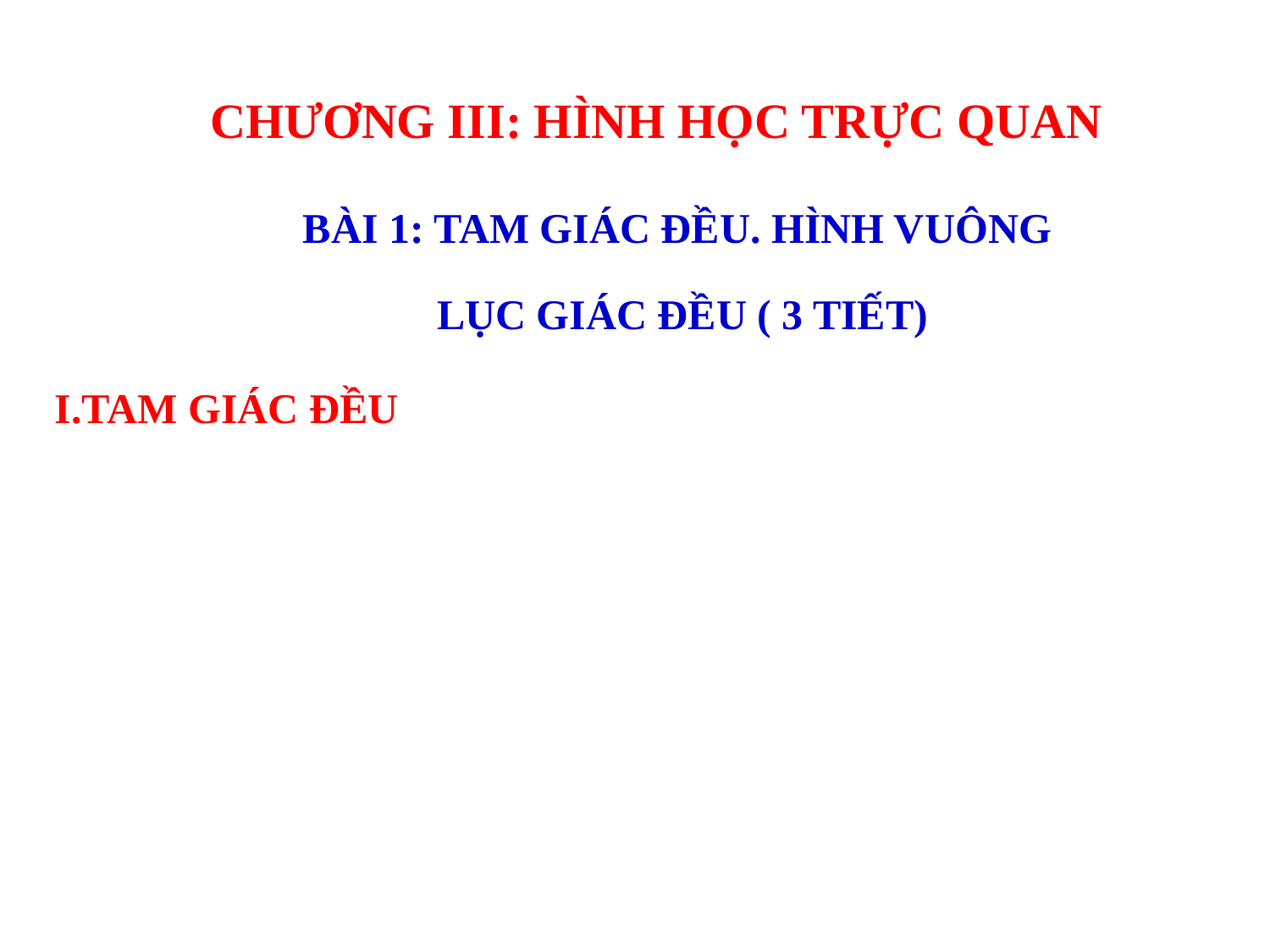

CHƯƠNG III: HÌNH HỌC TRỰC QUAN
BÀI 1: TAM GIÁC ĐỀU. HÌNH VUÔNG
 LỤC GIÁC ĐỀU ( 3 TIẾT)
I.TAM GIÁC ĐỀU